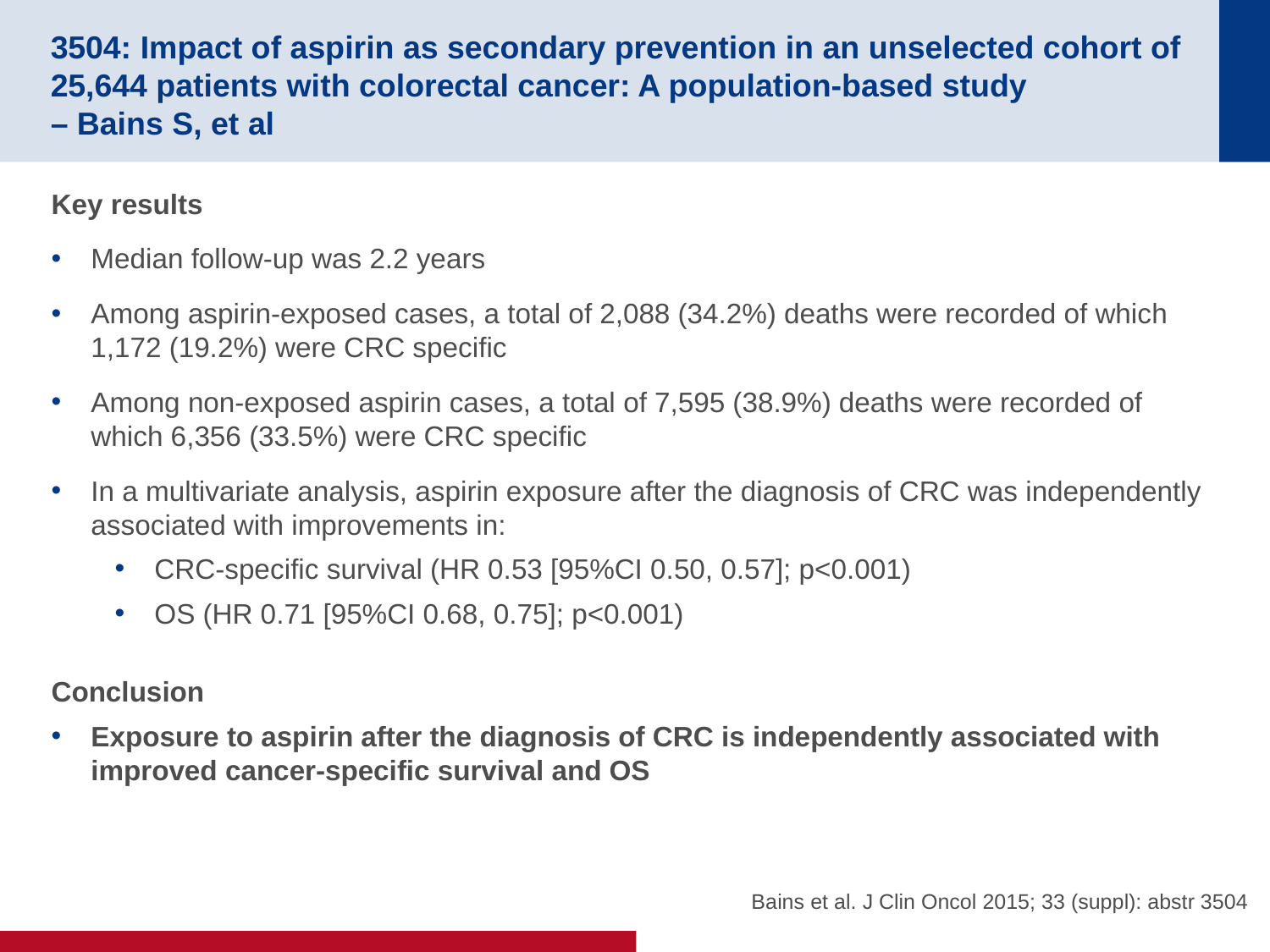

# 3504: Impact of aspirin as secondary prevention in an unselected cohort of 25,644 patients with colorectal cancer: A population-based study – Bains S, et al
Key results
Median follow-up was 2.2 years
Among aspirin-exposed cases, a total of 2,088 (34.2%) deaths were recorded of which 1,172 (19.2%) were CRC specific
Among non-exposed aspirin cases, a total of 7,595 (38.9%) deaths were recorded of which 6,356 (33.5%) were CRC specific
In a multivariate analysis, aspirin exposure after the diagnosis of CRC was independently associated with improvements in:
CRC-specific survival (HR 0.53 [95%CI 0.50, 0.57]; p<0.001)
OS (HR 0.71 [95%CI 0.68, 0.75]; p<0.001)

Conclusion
Exposure to aspirin after the diagnosis of CRC is independently associated with improved cancer-specific survival and OS
Bains et al. J Clin Oncol 2015; 33 (suppl): abstr 3504